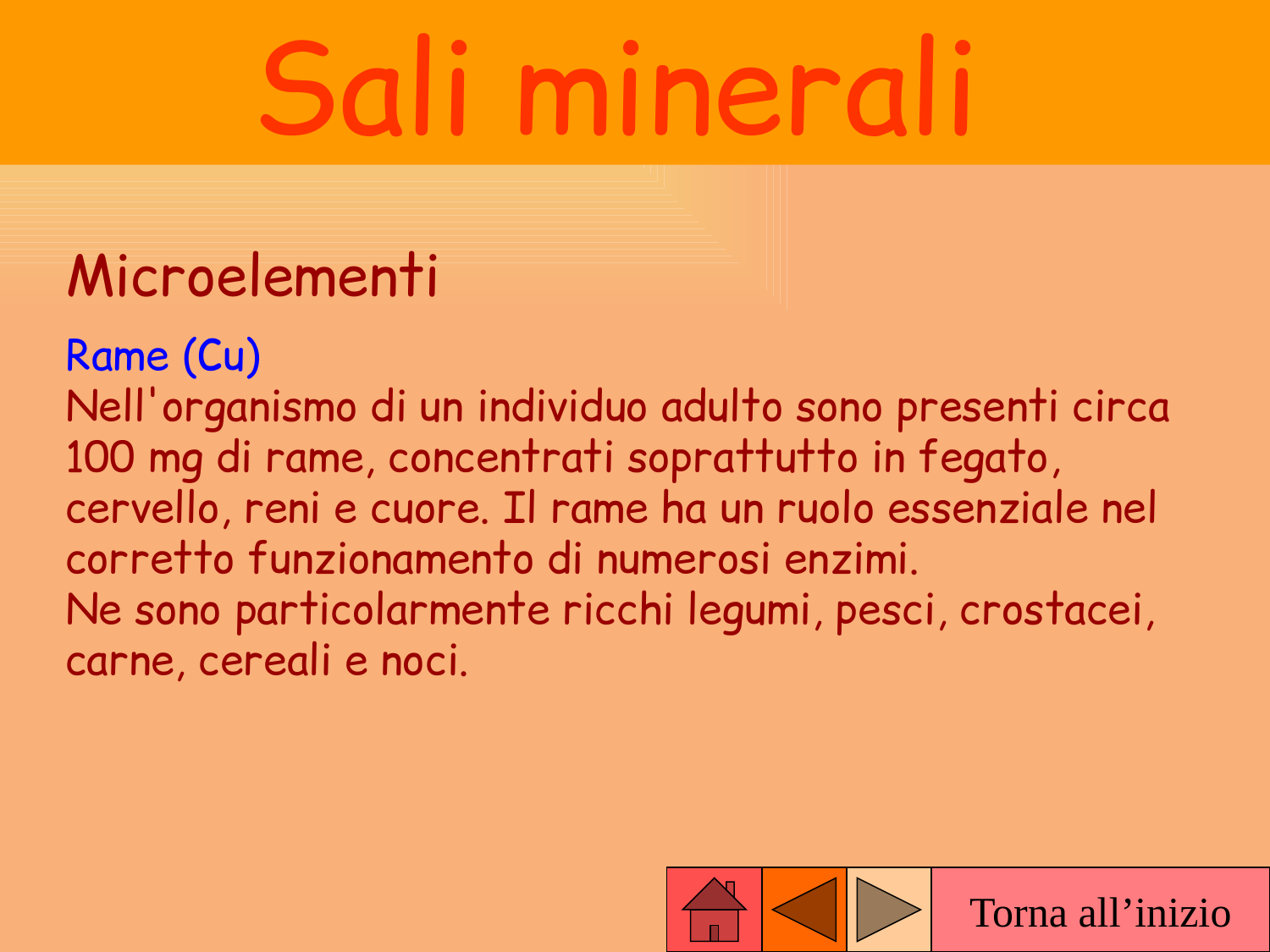

Sali minerali
Microelementi
Rame (Cu)
Nell'organismo di un individuo adulto sono presenti circa 100 mg di rame, concentrati soprattutto in fegato, cervello, reni e cuore. Il rame ha un ruolo essenziale nel corretto funzionamento di numerosi enzimi.
Ne sono particolarmente ricchi legumi, pesci, crostacei, carne, cereali e noci.

Torna all’inizio